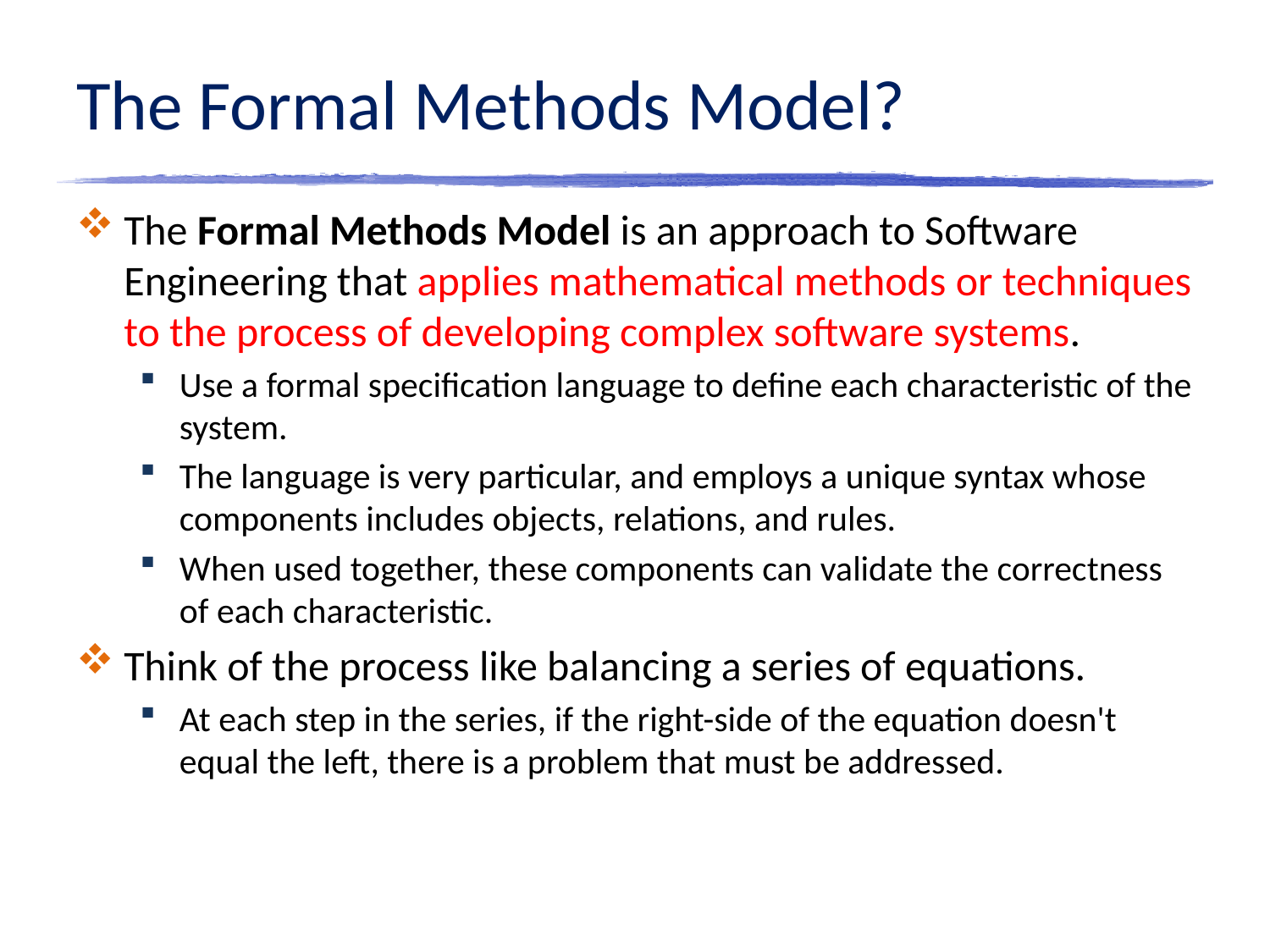

# The Formal Methods Model?
The Formal Methods Model is an approach to Software Engineering that applies mathematical methods or techniques to the process of developing complex software systems.
Use a formal specification language to define each characteristic of the system.
The language is very particular, and employs a unique syntax whose components includes objects, relations, and rules.
When used together, these components can validate the correctness of each characteristic.
Think of the process like balancing a series of equations.
At each step in the series, if the right-side of the equation doesn't equal the left, there is a problem that must be addressed.